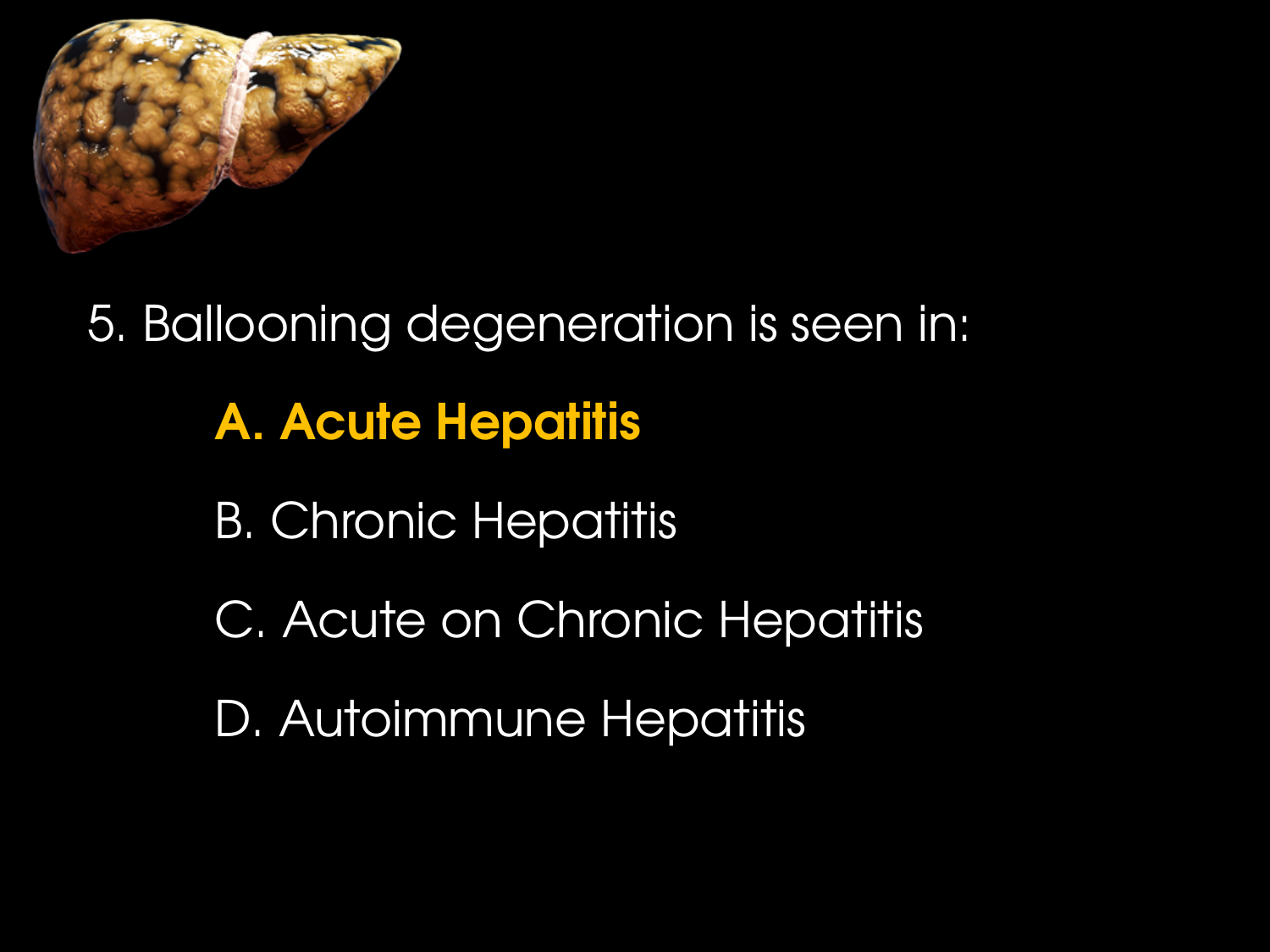

#
5. Ballooning degeneration is seen in:
	A. Acute Hepatitis
	B. Chronic Hepatitis
	C. Acute on Chronic Hepatitis
	D. Autoimmune Hepatitis